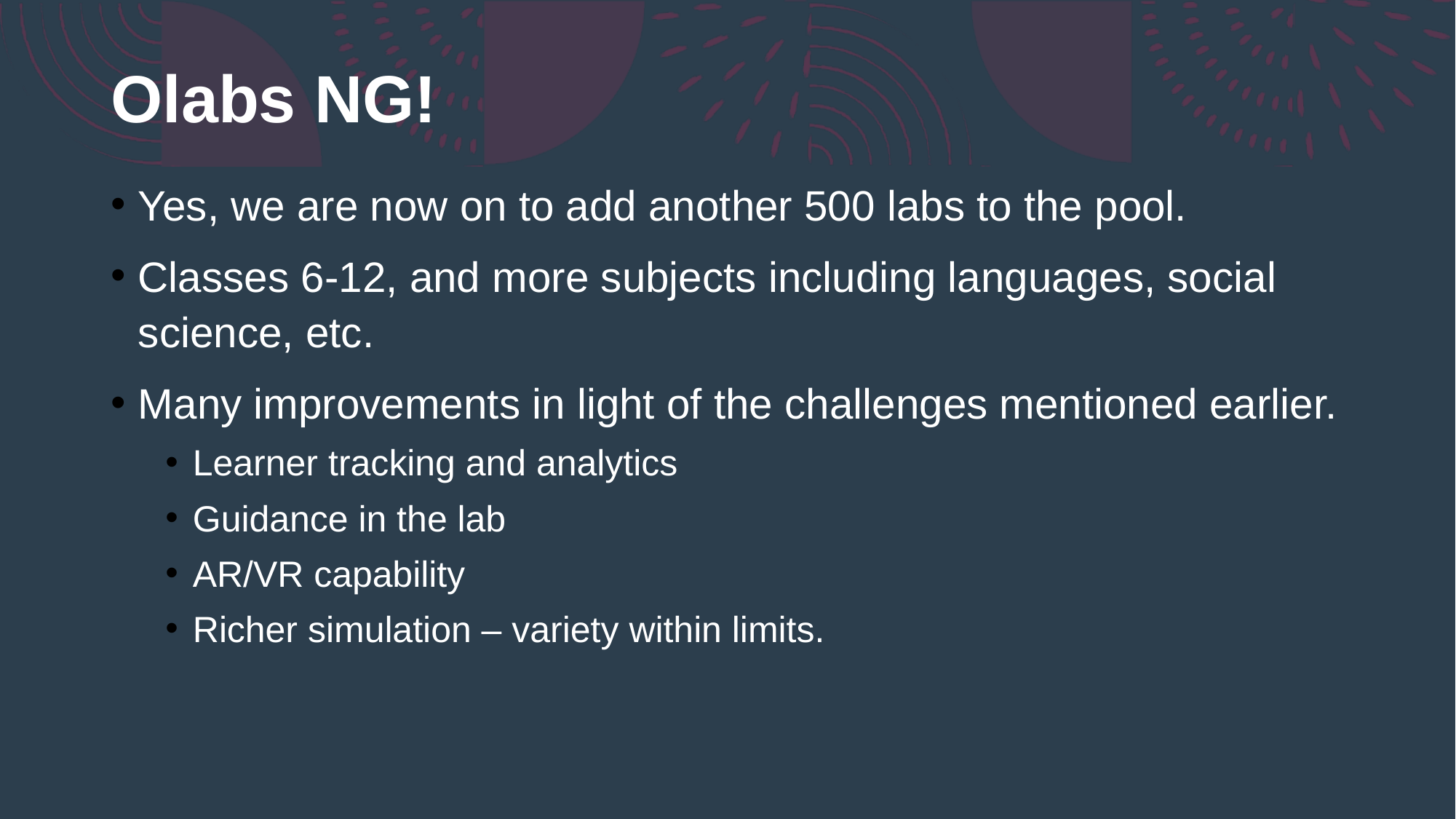

# Olabs NG!
Yes, we are now on to add another 500 labs to the pool.
Classes 6-12, and more subjects including languages, social science, etc.
Many improvements in light of the challenges mentioned earlier.
Learner tracking and analytics
Guidance in the lab
AR/VR capability
Richer simulation – variety within limits.